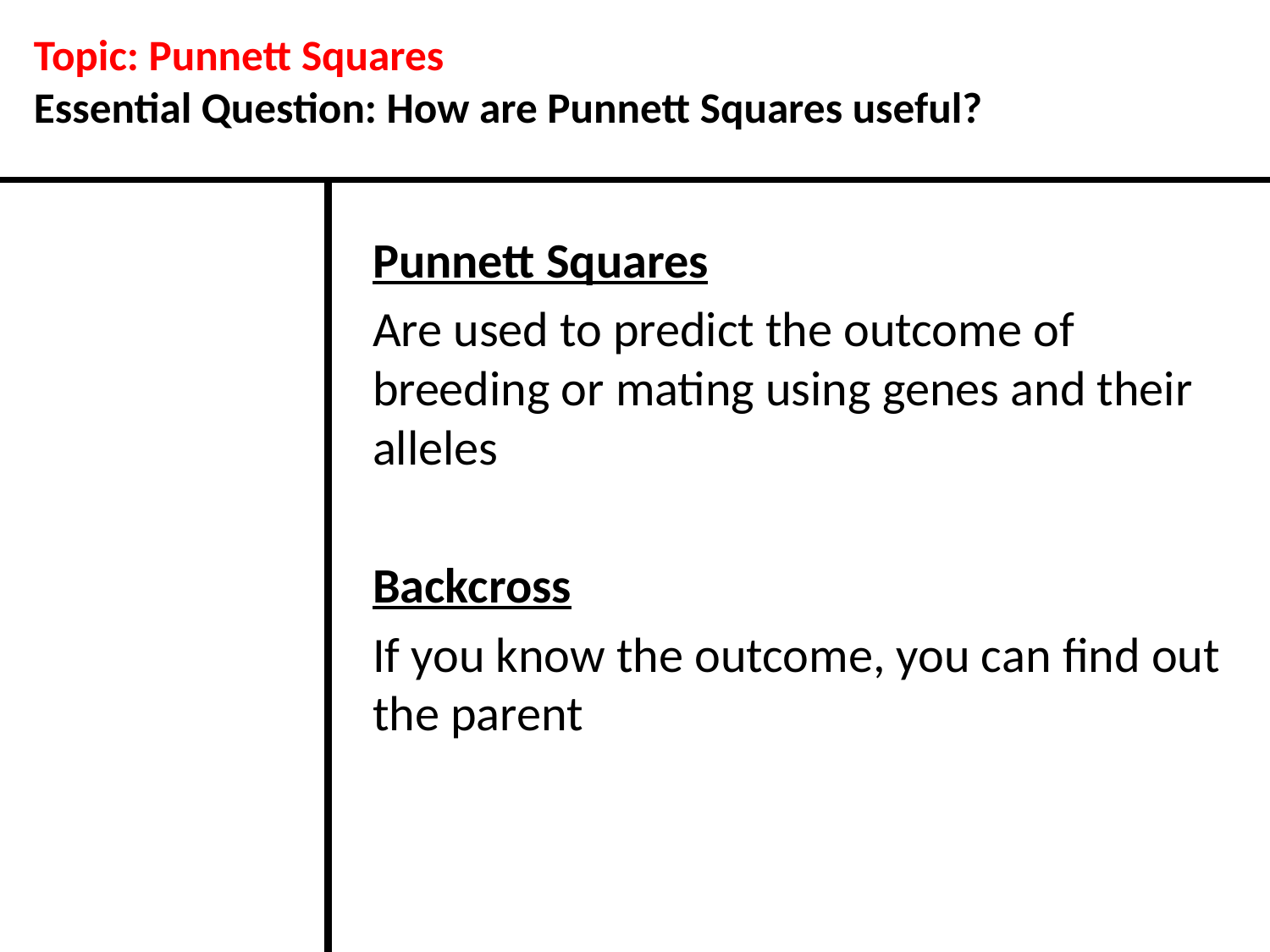

# Topic: Punnett Squares Essential Question: How are Punnett Squares useful?
Punnett Squares
Are used to predict the outcome of breeding or mating using genes and their alleles

Backcross
If you know the outcome, you can find out the parent